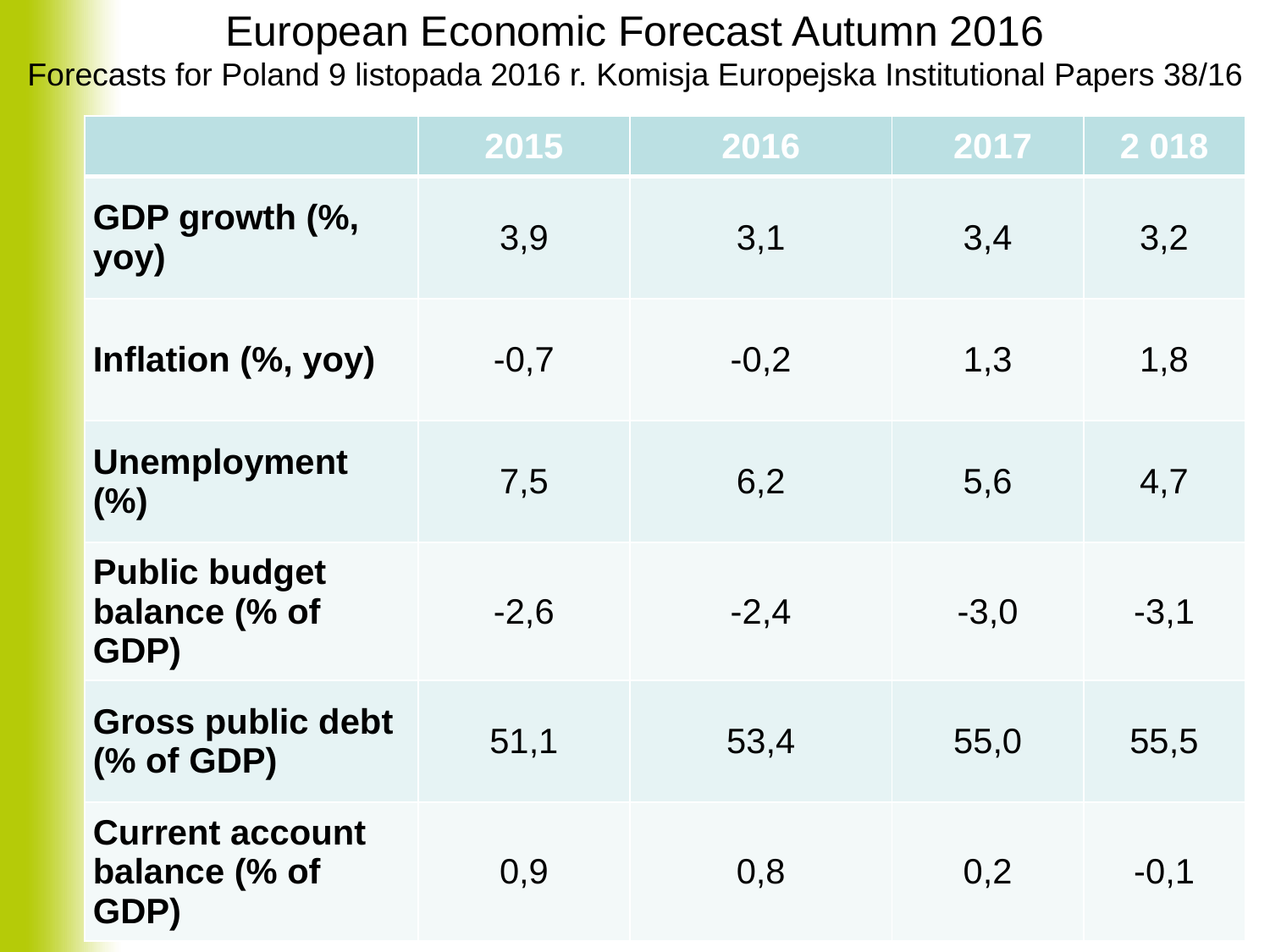

# European Economic Forecast Autumn 2016 Forecasts for Poland 9 listopada 2016 r. Komisja Europejska Institutional Papers 38/16
|  | 2015 | 2016 | 2017 | 2 018 |
| --- | --- | --- | --- | --- |
| GDP growth (%, yoy) | 3,9 | 3,1 | 3,4 | 3,2 |
| Inflation (%, yoy) | -0,7 | -0,2 | 1,3 | 1,8 |
| Unemployment (%) | 7,5 | 6,2 | 5,6 | 4,7 |
| Public budget balance (% of GDP) | -2,6 | -2,4 | -3,0 | -3,1 |
| Gross public debt (% of GDP) | 51,1 | 53,4 | 55,0 | 55,5 |
| Current account balance (% of GDP) | 0,9 | 0,8 | 0,2 | -0,1 |